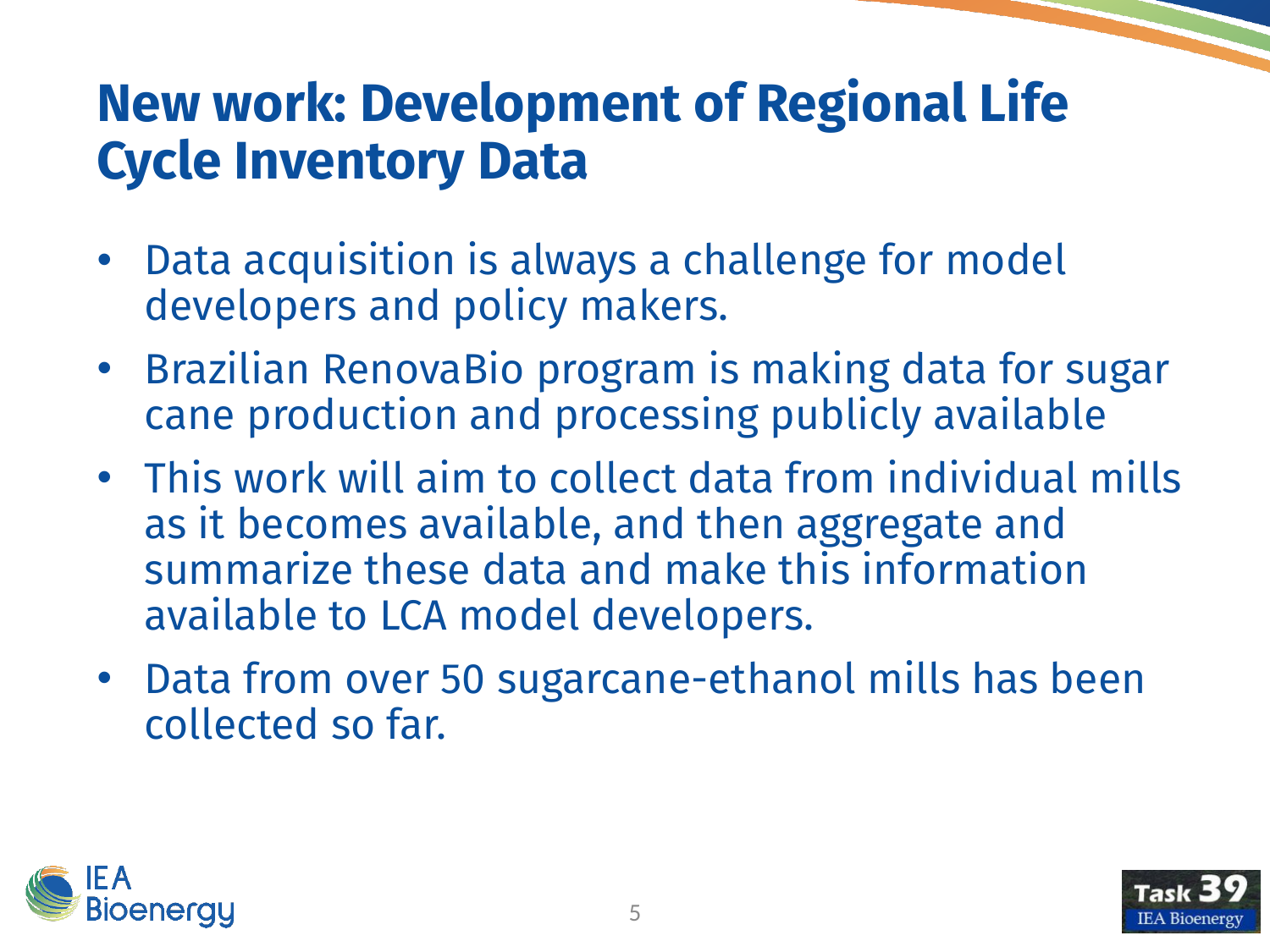

New work: Development of Regional Life Cycle Inventory Data

Data acquisition is always a challenge for model developers and policy makers.
Brazilian RenovaBio program is making data for sugar cane production and processing publicly available
This work will aim to collect data from individual mills as it becomes available, and then aggregate and summarize these data and make this information available to LCA model developers.
Data from over 50 sugarcane-ethanol mills has been collected so far.